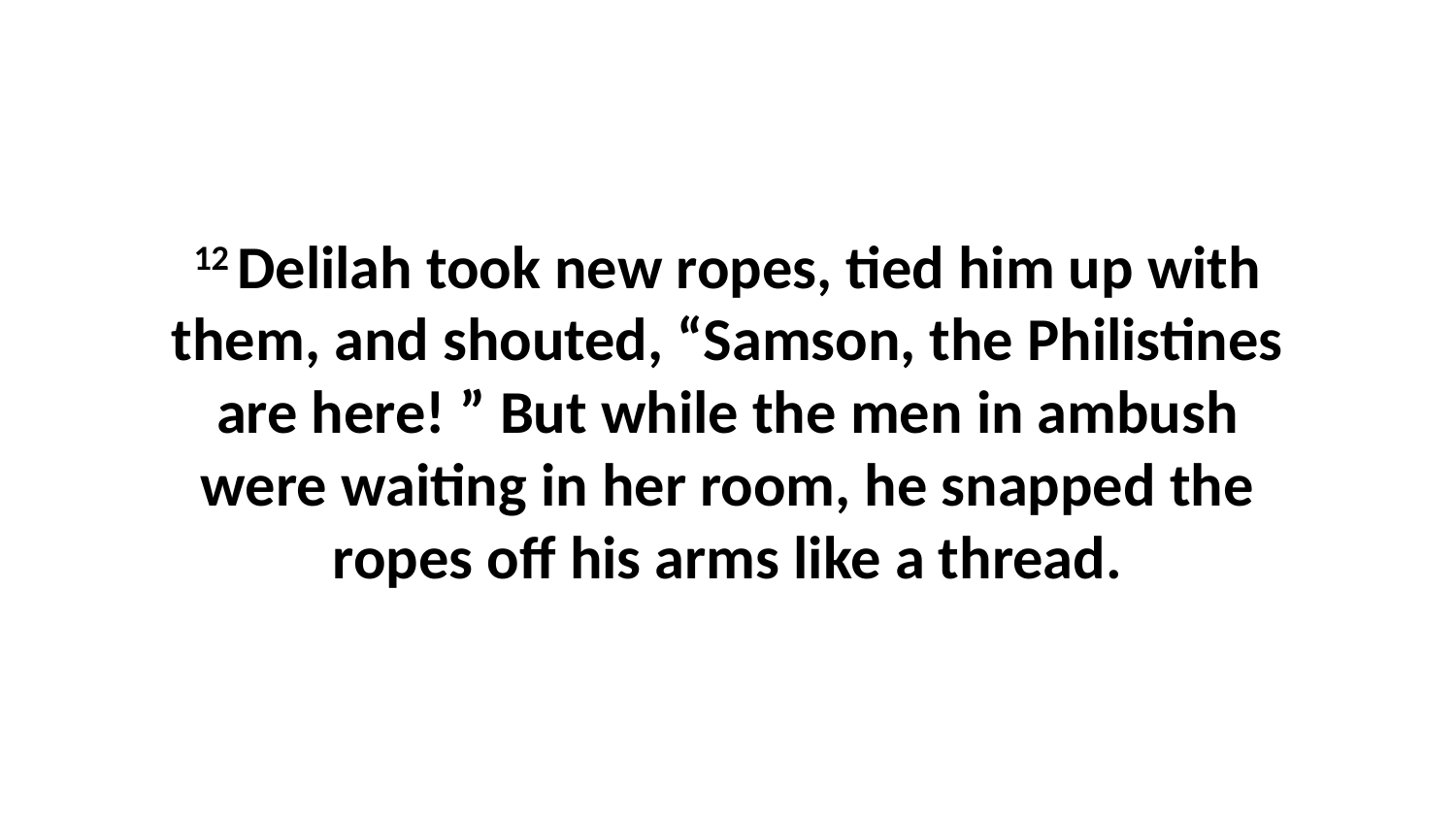

12 Delilah took new ropes, tied him up with them, and shouted, “Samson, the Philistines are here! ” But while the men in ambush were waiting in her room, he snapped the ropes off his arms like a thread.